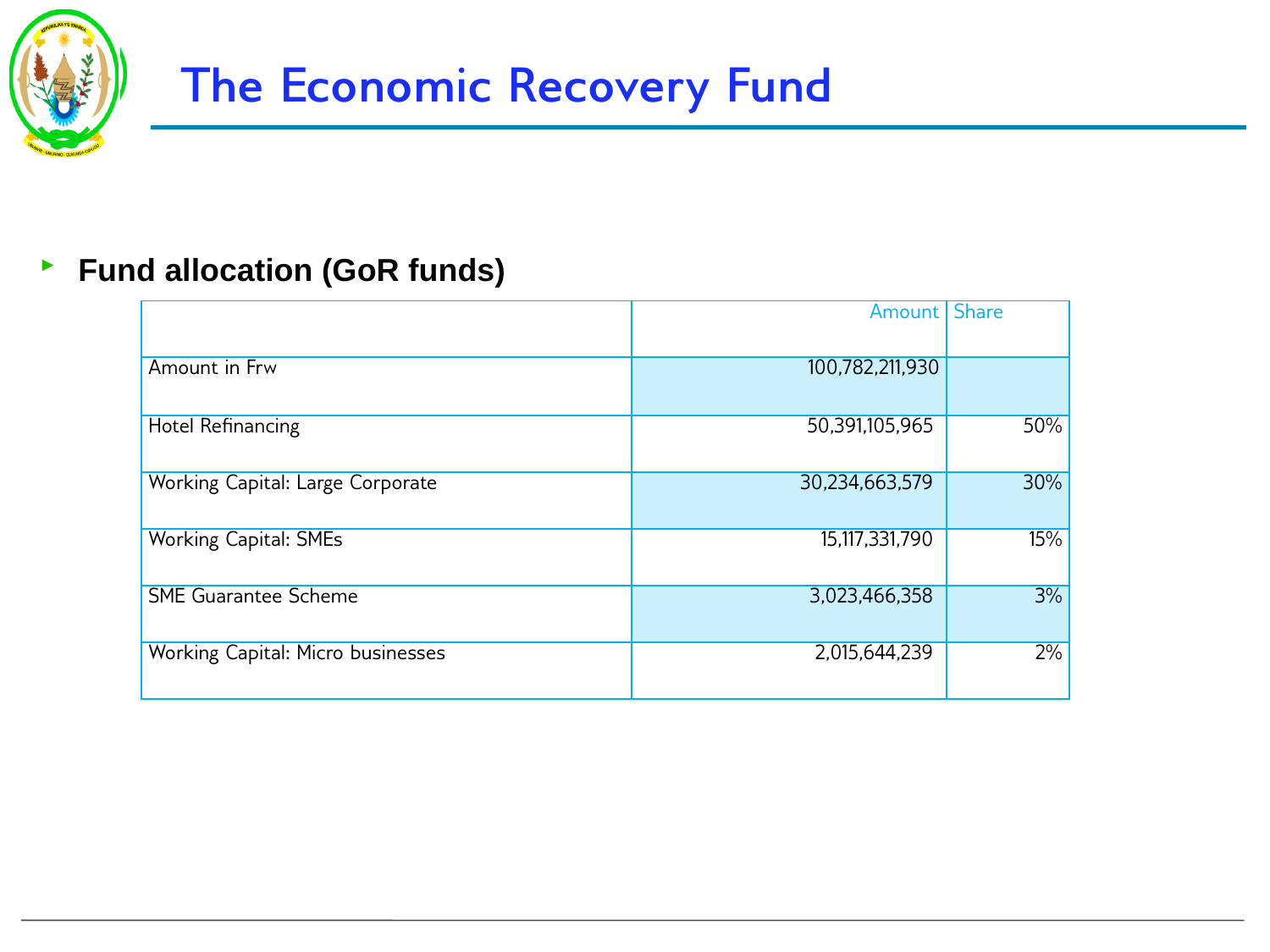

# The Economic Recovery Fund
Fund allocation (GoR funds)

|  | Amount | Share |
| --- | --- | --- |
| Amount in Frw | 100,782,211,930 |  |
| Hotel Refinancing | 50,391,105,965 | 50% |
| Working Capital: Large Corporate | 30,234,663,579 | 30% |
| Working Capital: SMEs | 15,117,331,790 | 15% |
| SME Guarantee Scheme | 3,023,466,358 | 3% |
| Working Capital: Micro businesses | 2,015,644,239 | 2% |